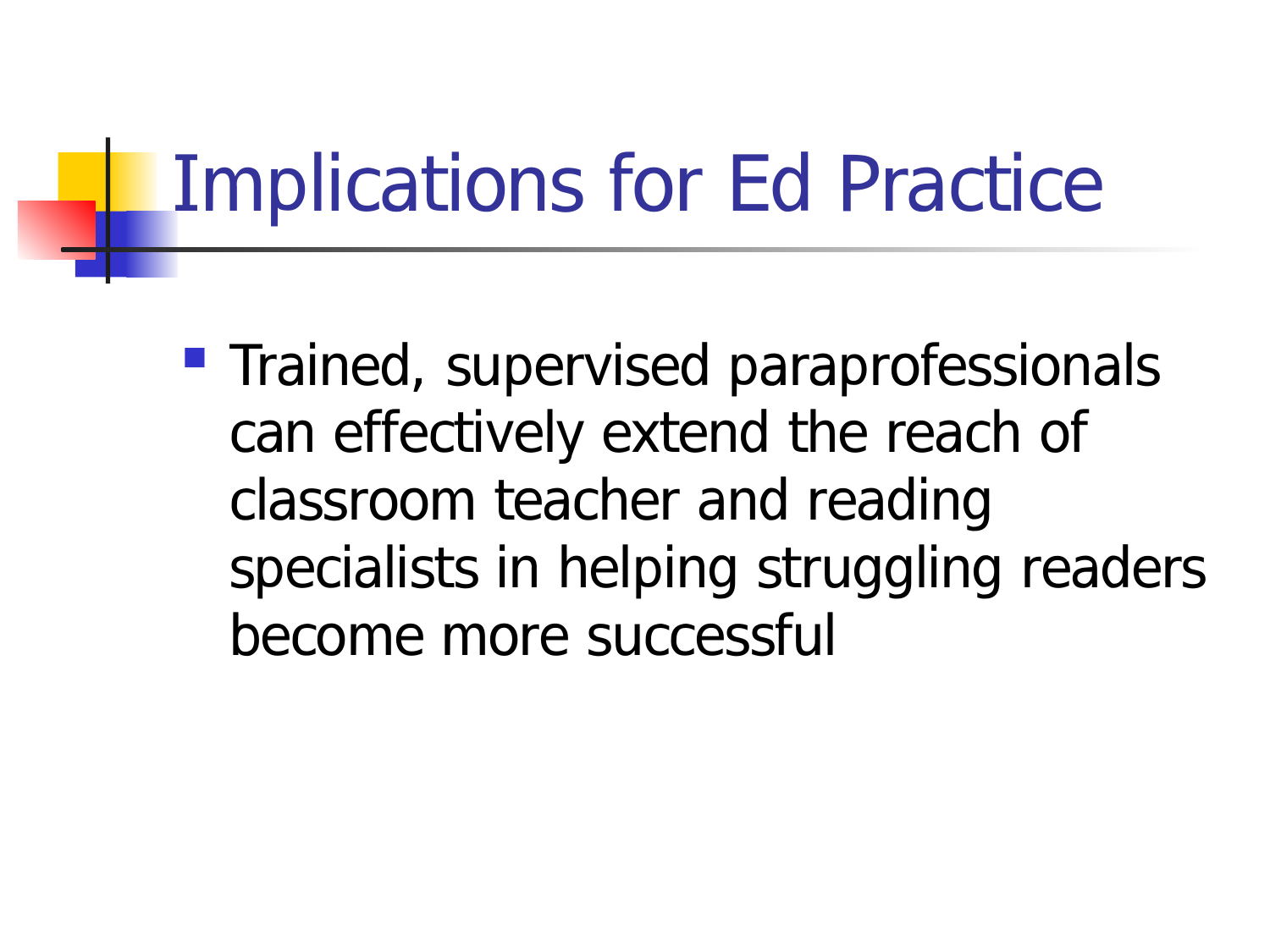

# Implications for Ed Practice

Trained, supervised paraprofessionals can effectively extend the reach of classroom teacher and reading specialists in helping struggling readers become more successful